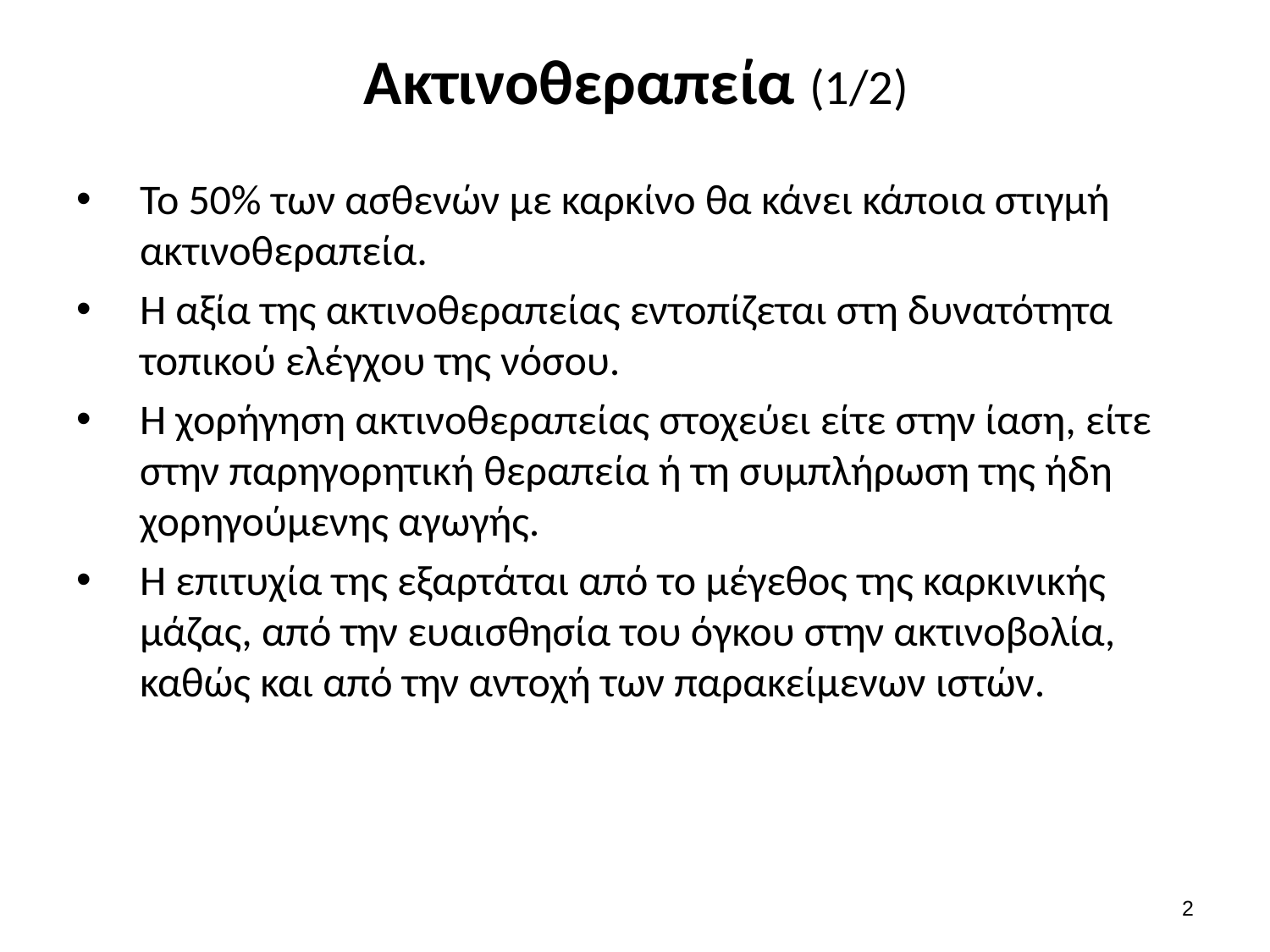

# Ακτινοθεραπεία (1/2)
Το 50% των ασθενών με καρκίνο θα κάνει κάποια στιγμή ακτινοθεραπεία.
Η αξία της ακτινοθεραπείας εντοπίζεται στη δυνατότητα τοπικού ελέγχου της νόσου.
Η χορήγηση ακτινοθεραπείας στοχεύει είτε στην ίαση, είτε στην παρηγορητική θεραπεία ή τη συμπλήρωση της ήδη χορηγούμενης αγωγής.
Η επιτυχία της εξαρτάται από το μέγεθος της καρκινικής μάζας, από την ευαισθησία του όγκου στην ακτινοβολία, καθώς και από την αντοχή των παρακείμενων ιστών.
2